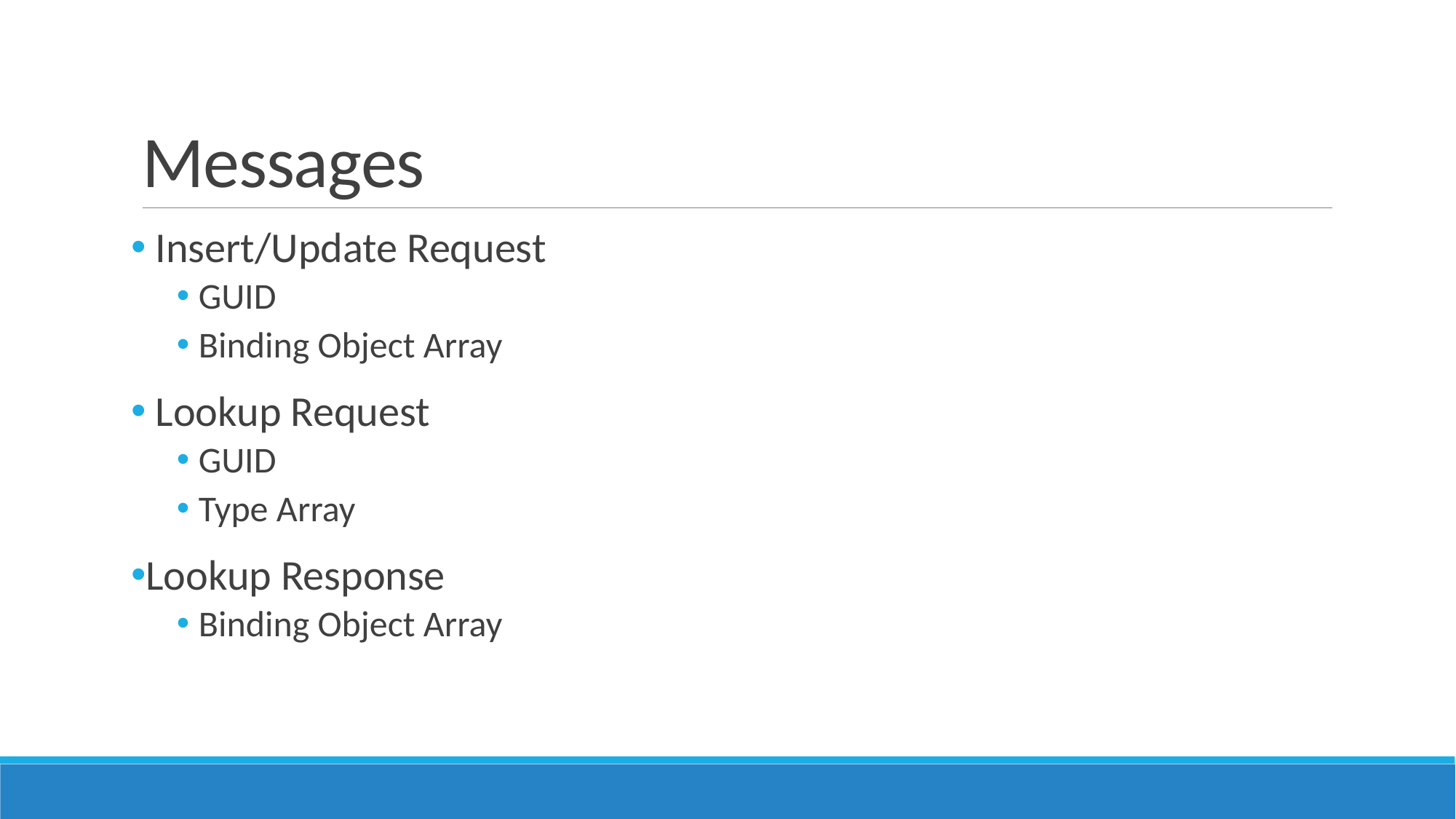

# Messages
 Insert/Update Request
GUID
Binding Object Array
 Lookup Request
GUID
Type Array
Lookup Response
Binding Object Array